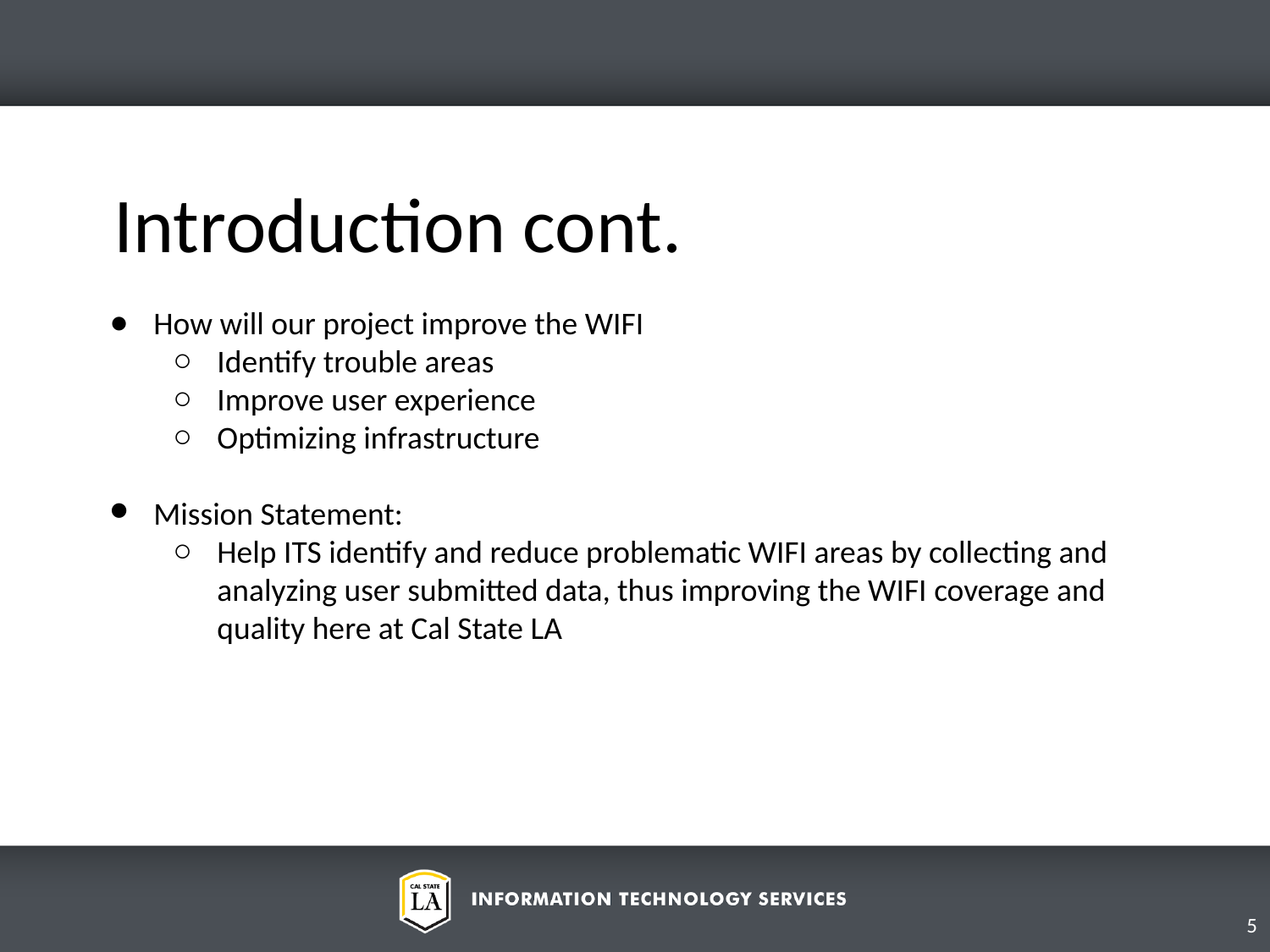

Introduction cont.
How will our project improve the WIFI
Identify trouble areas
Improve user experience
Optimizing infrastructure

Mission Statement:
Help ITS identify and reduce problematic WIFI areas by collecting and analyzing user submitted data, thus improving the WIFI coverage and quality here at Cal State LA

5